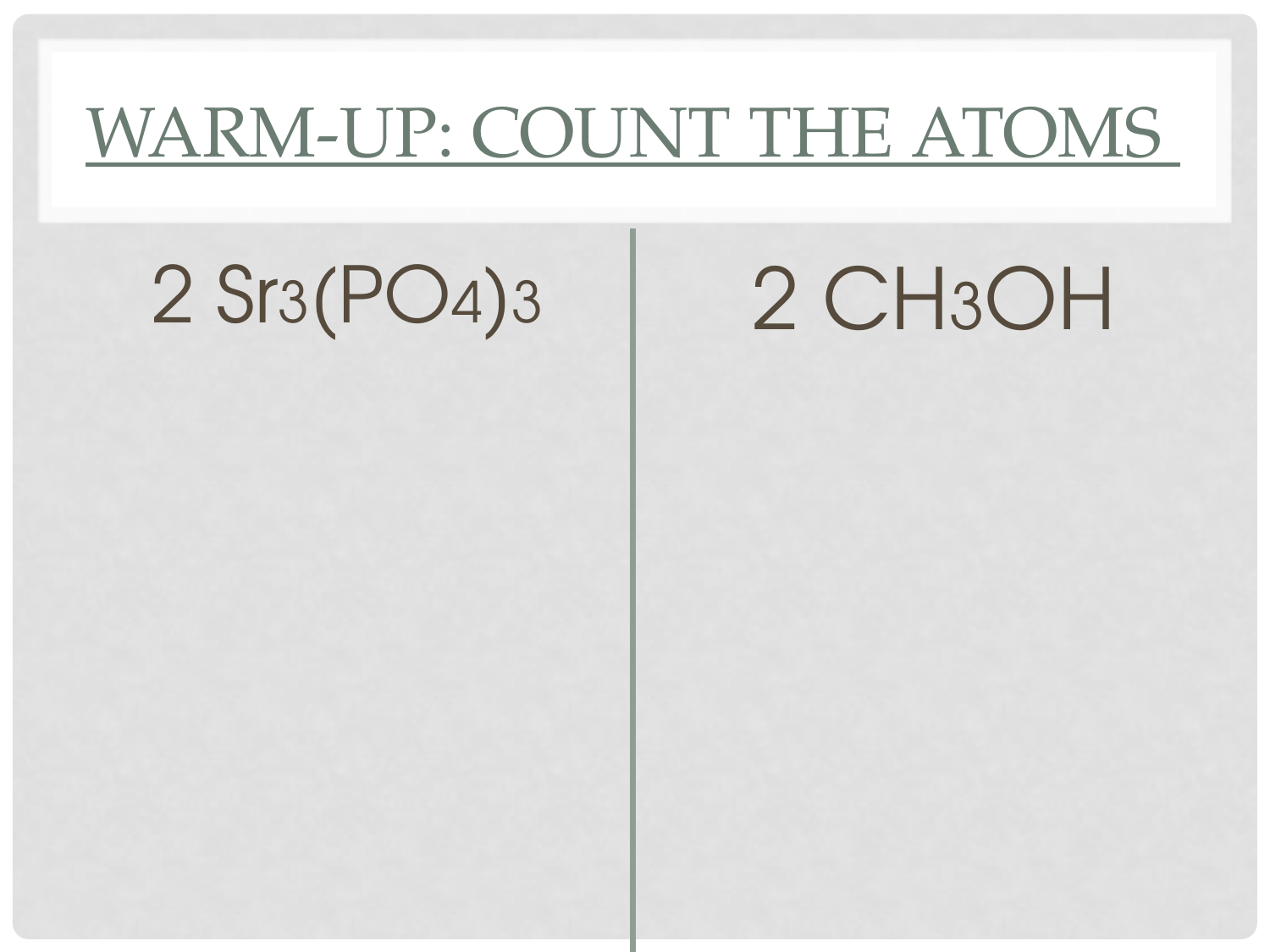

# Warm-up: count the atoms
2 Sr3(PO4)3
2 CH3OH